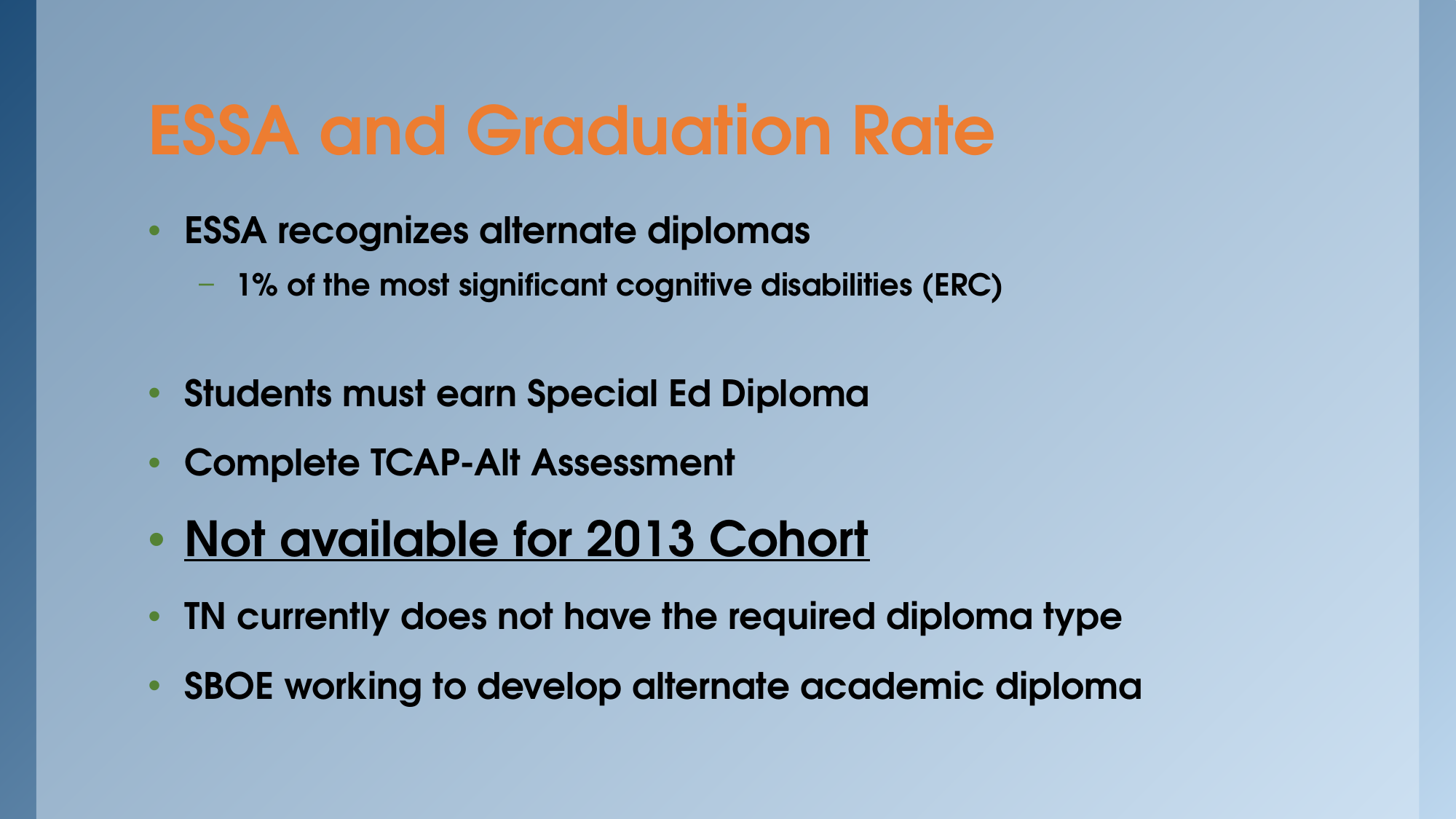

# ESSA and Graduation Rate
ESSA recognizes alternate diplomas
1% of the most significant cognitive disabilities (ERC)

Students must earn Special Ed Diploma
Complete TCAP-Alt Assessment
Not available for 2013 Cohort
TN currently does not have the required diploma type
SBOE working to develop alternate academic diploma